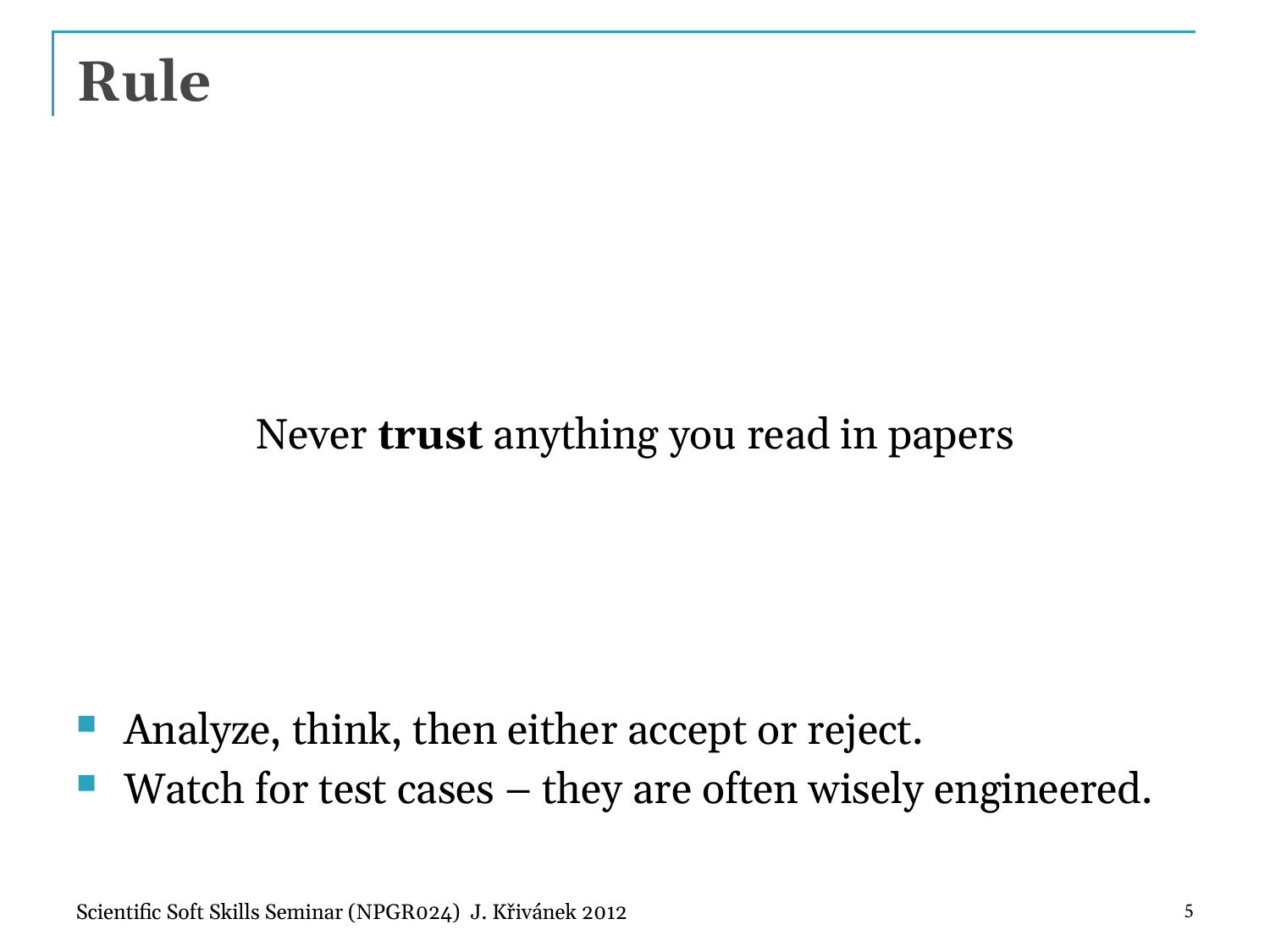

# Rule

Never trust anything you read in papers

Analyze, think, then either accept or reject.
Watch for test cases – they are often wisely engineered.
Scientific Soft Skills Seminar (NPGR024)  J. Křivánek 2012
5